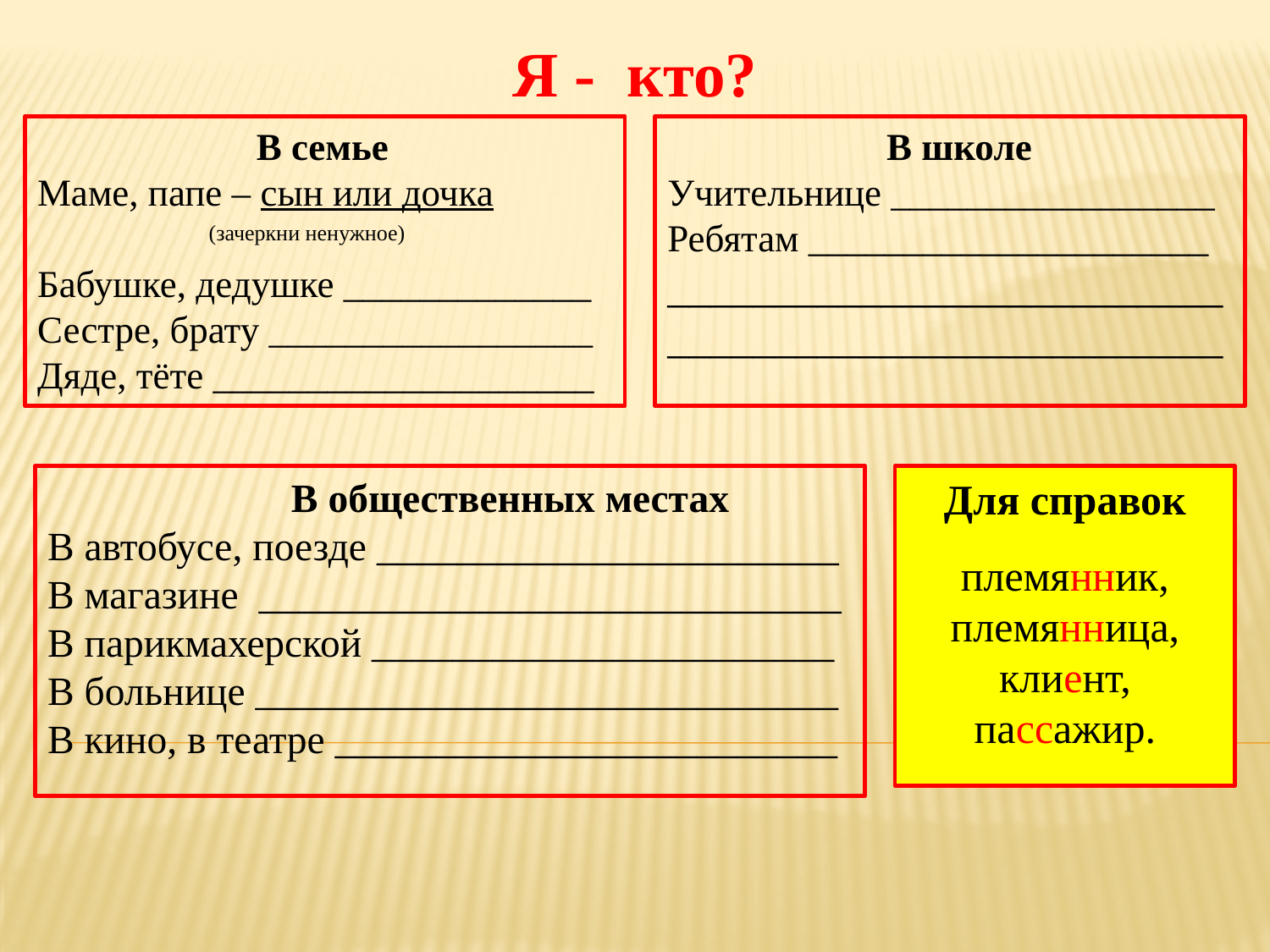

Я -  кто?
# В семье Маме, папе – сын или дочка (зачеркни ненужное) Бабушке, дедушке _____________ Сестре, брату _________________ Дяде, тёте ____________________
                       В школе
Учительнице _________________
Ребятам _____________________
____________________________________________________
                        В общественных местах
В автобусе, поезде _______________________
В магазине  _____________________________
В парикмахерской _______________________
В больнице _____________________________
В кино, в театре _________________________
Для справок

племянник,
племянница,
клиент,
пассажир.